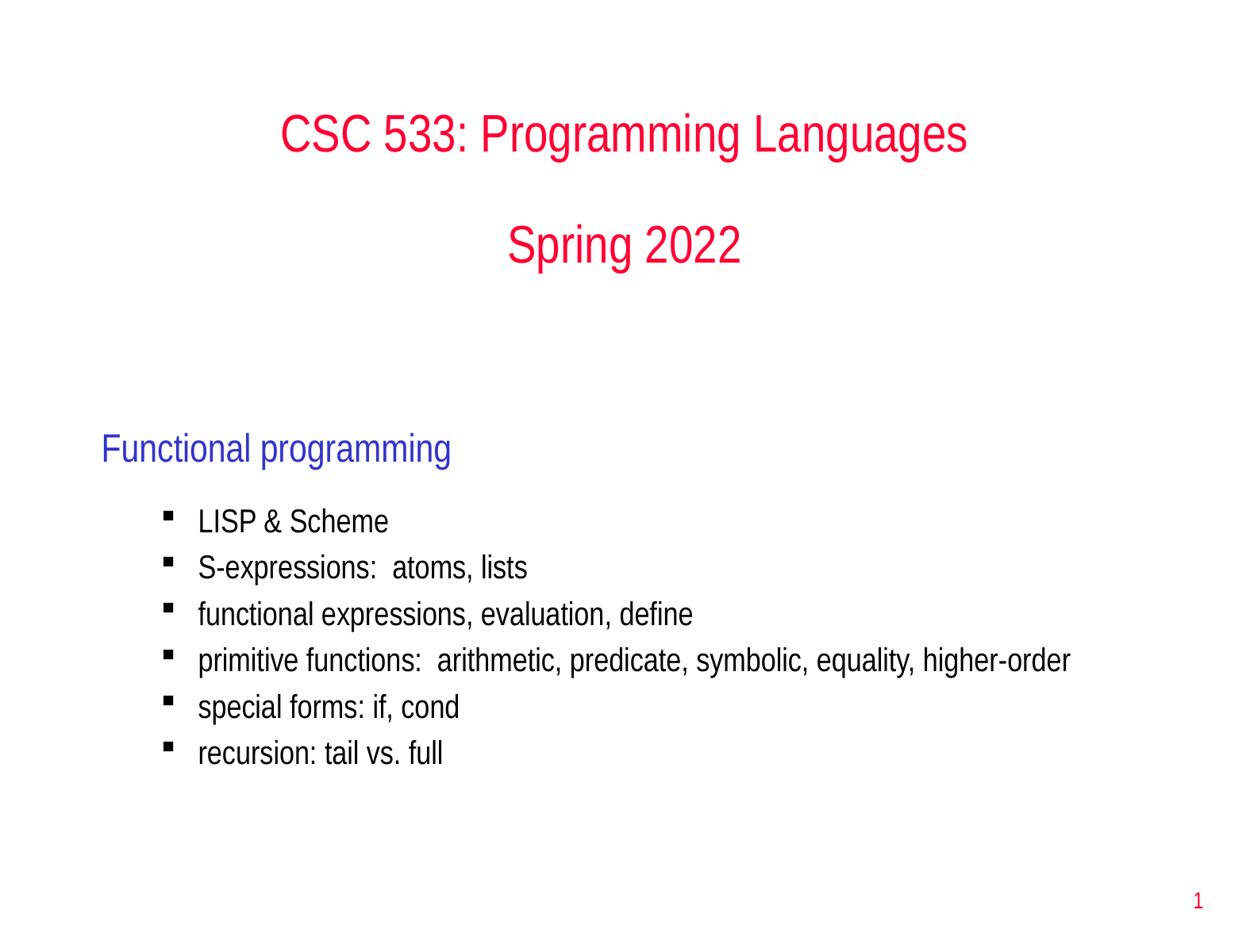

# CSC 533: Programming Languages Spring 2022
Functional programming

LISP & Scheme
S-expressions:  atoms, lists
functional expressions, evaluation, define
primitive functions:  arithmetic, predicate, symbolic, equality, higher-order
special forms: if, cond
recursion: tail vs. full
1